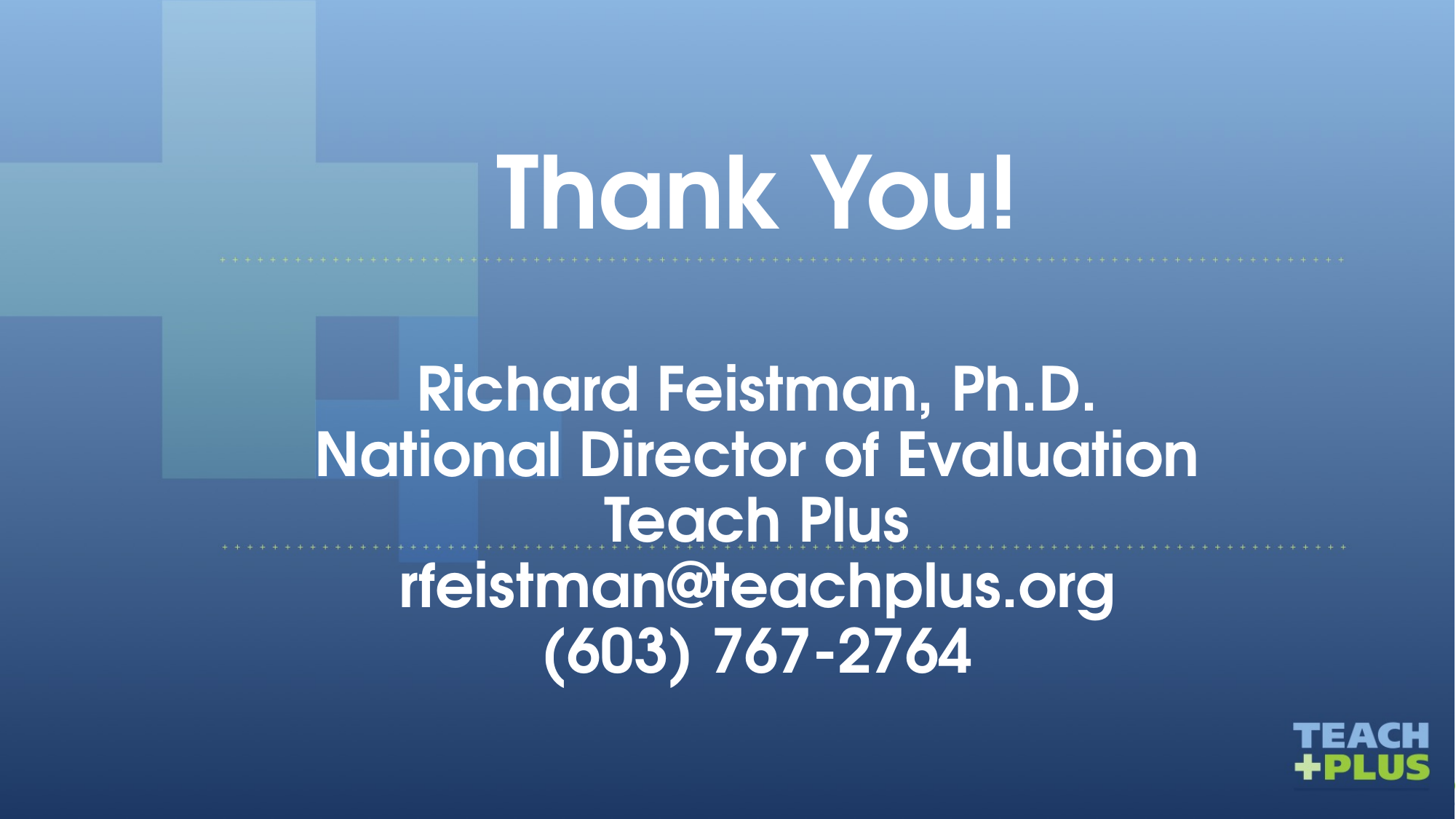

# Thank You! Richard Feistman, Ph.D. National Director of Evaluation Teach Plus rfeistman@teachplus.org (603) 767-2764